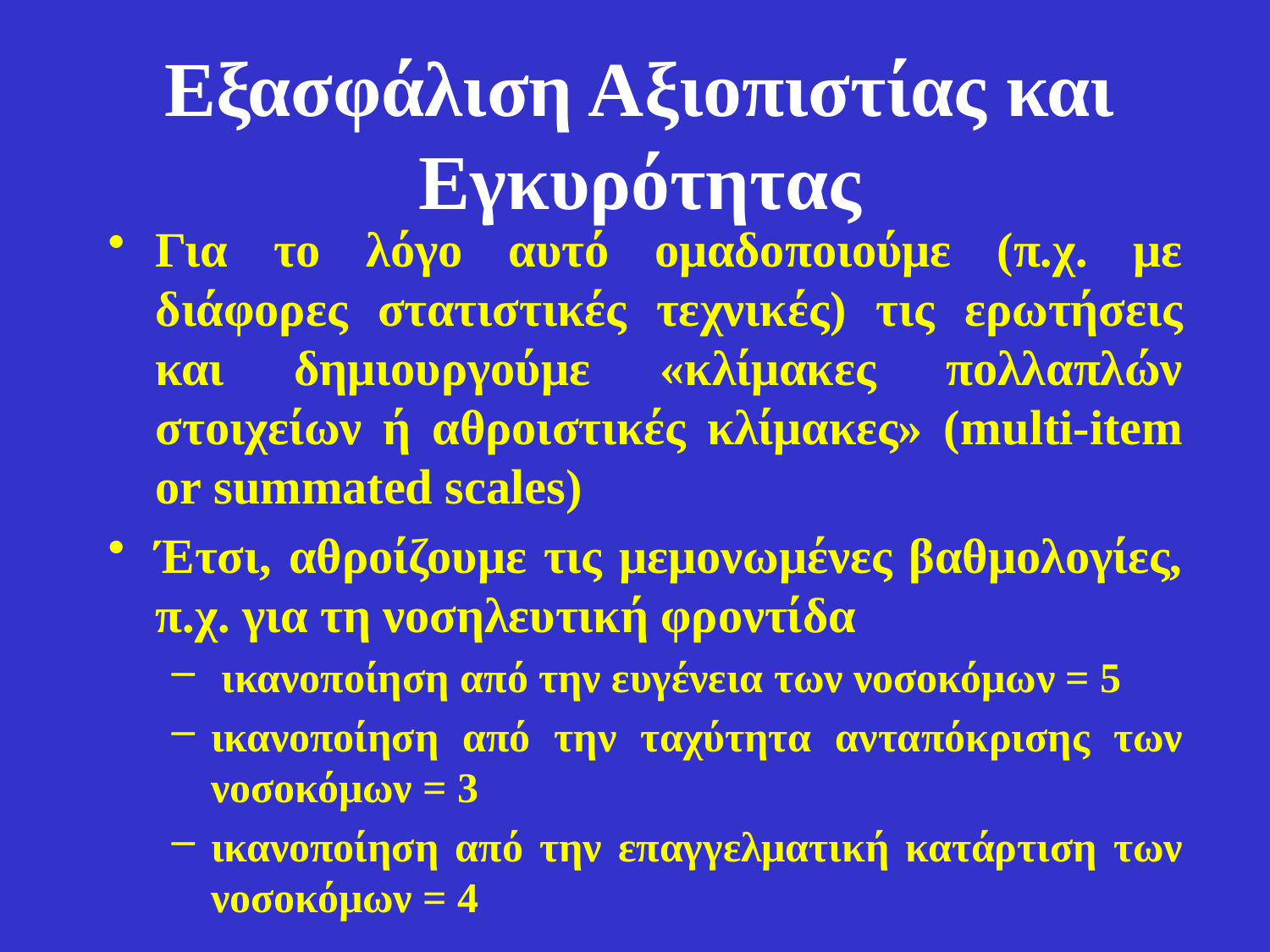

# Εξασφάλιση Αξιοπιστίας και Εγκυρότητας
Για το λόγο αυτό ομαδοποιούμε (π.χ. με διάφορες στατιστικές τεχνικές) τις ερωτήσεις και δημιουργούμε «κλίμακες πολλαπλών στοιχείων ή αθροιστικές κλίμακες» (multi-item or summated scales)
Έτσι, αθροίζουμε τις μεμονωμένες βαθμολογίες, π.χ. για τη νοσηλευτική φροντίδα
 ικανοποίηση από την ευγένεια των νοσοκόμων = 5
ικανοποίηση από την ταχύτητα ανταπόκρισης των νοσοκόμων = 3
ικανοποίηση από την επαγγελματική κατάρτιση των νοσοκόμων = 4